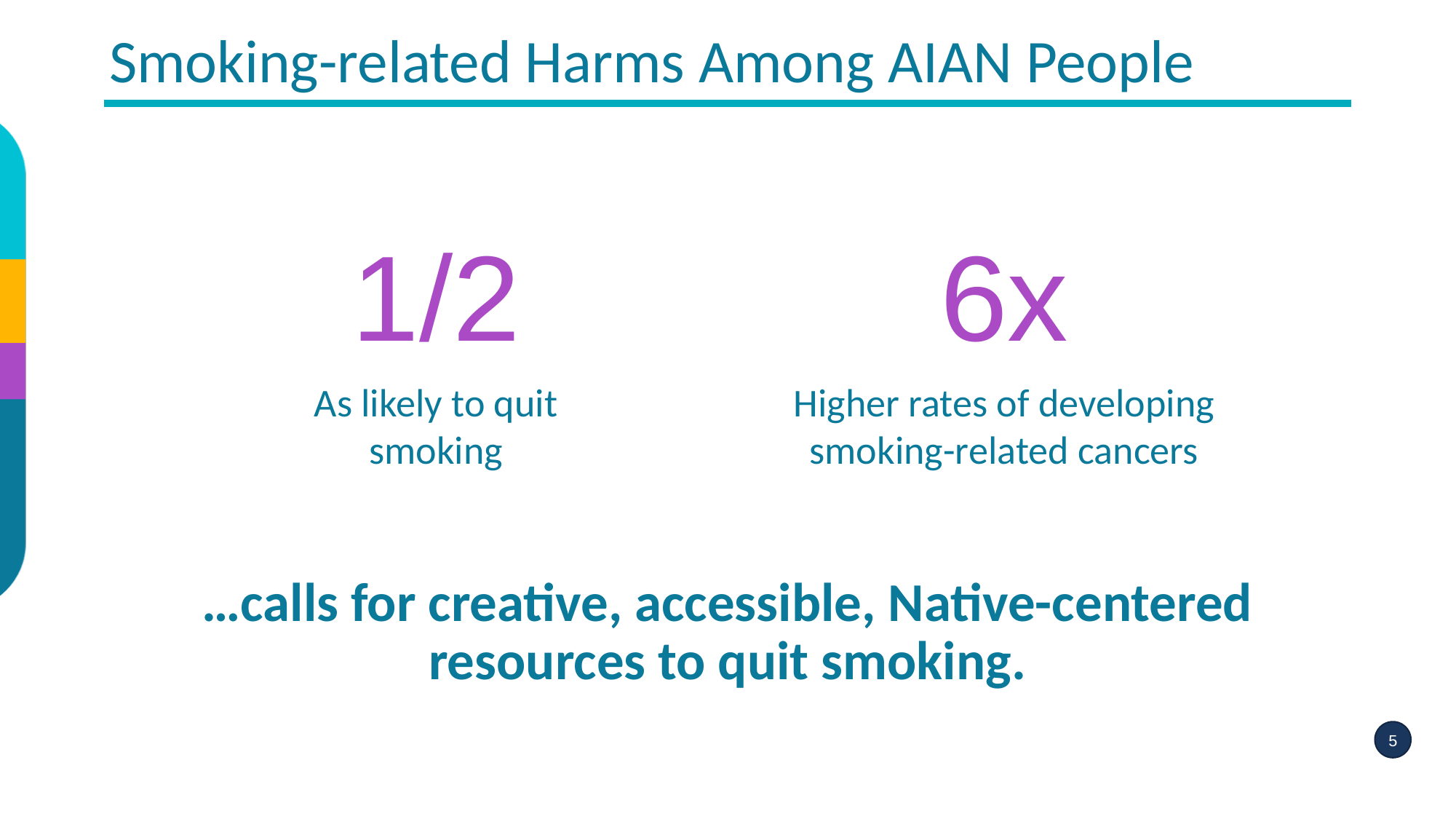

Smoking-related Harms Among AIAN People

1/2
As likely to quit smoking
6x
Higher rates of developing smoking-related cancers
…calls for creative, accessible, Native-centered resources to quit smoking.
5